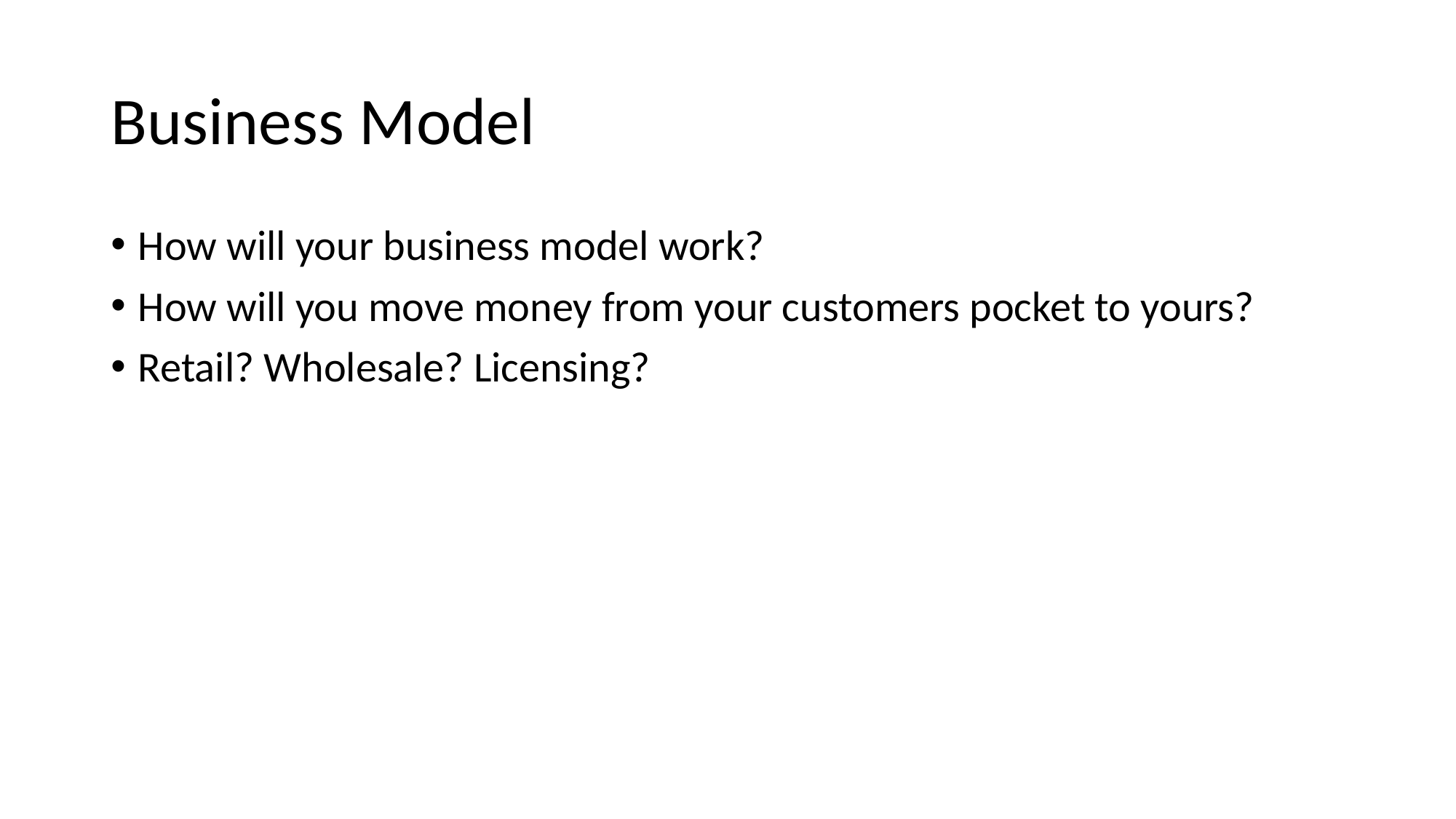

# Business Model
How will your business model work?
How will you move money from your customers pocket to yours?
Retail? Wholesale? Licensing?